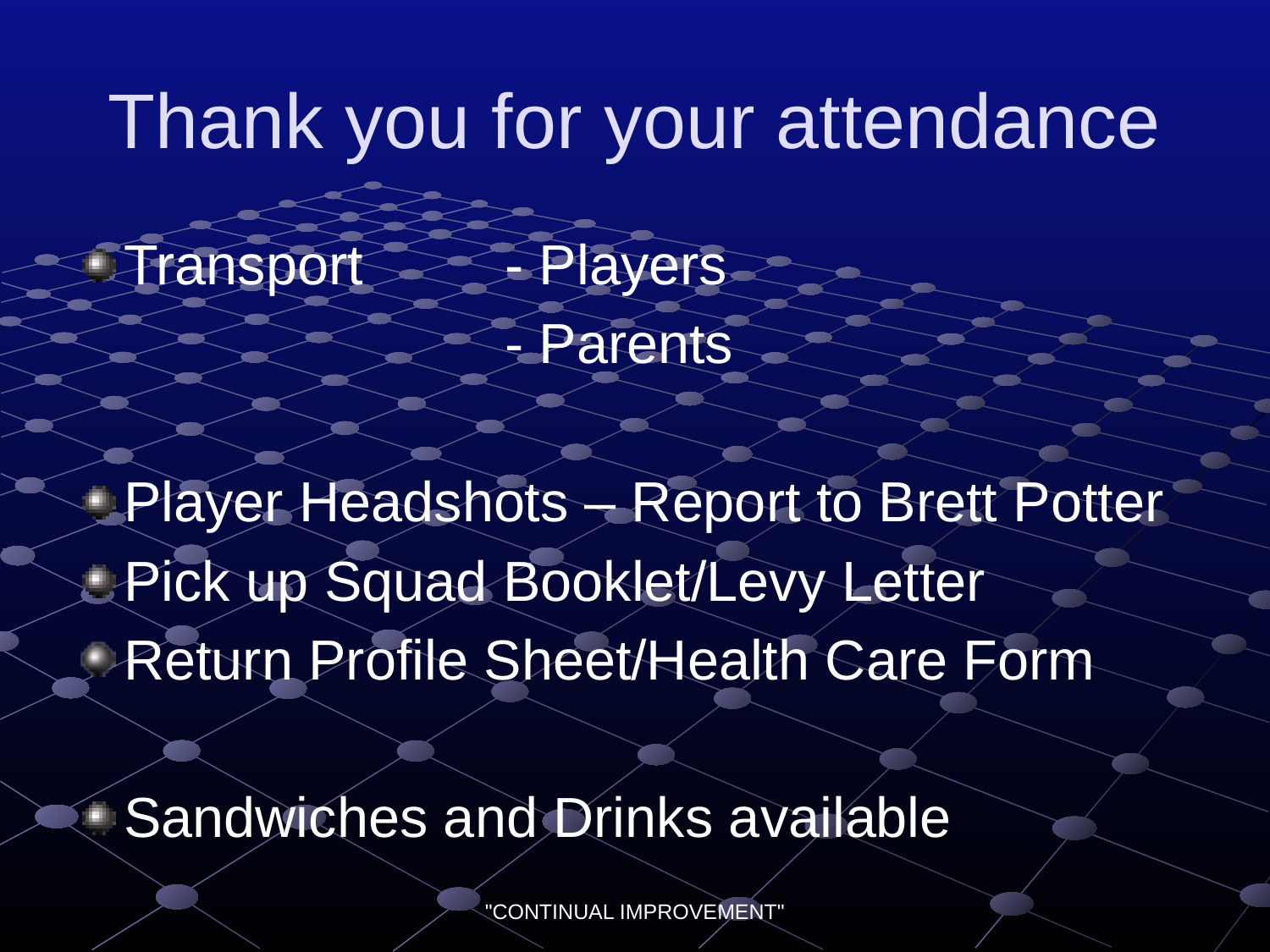

# Thank you for your attendance
Transport 	- Players
				- Parents

Player Headshots – Report to Brett Potter
Pick up Squad Booklet/Levy Letter
Return Profile Sheet/Health Care Form

Sandwiches and Drinks available
"CONTINUAL IMPROVEMENT"